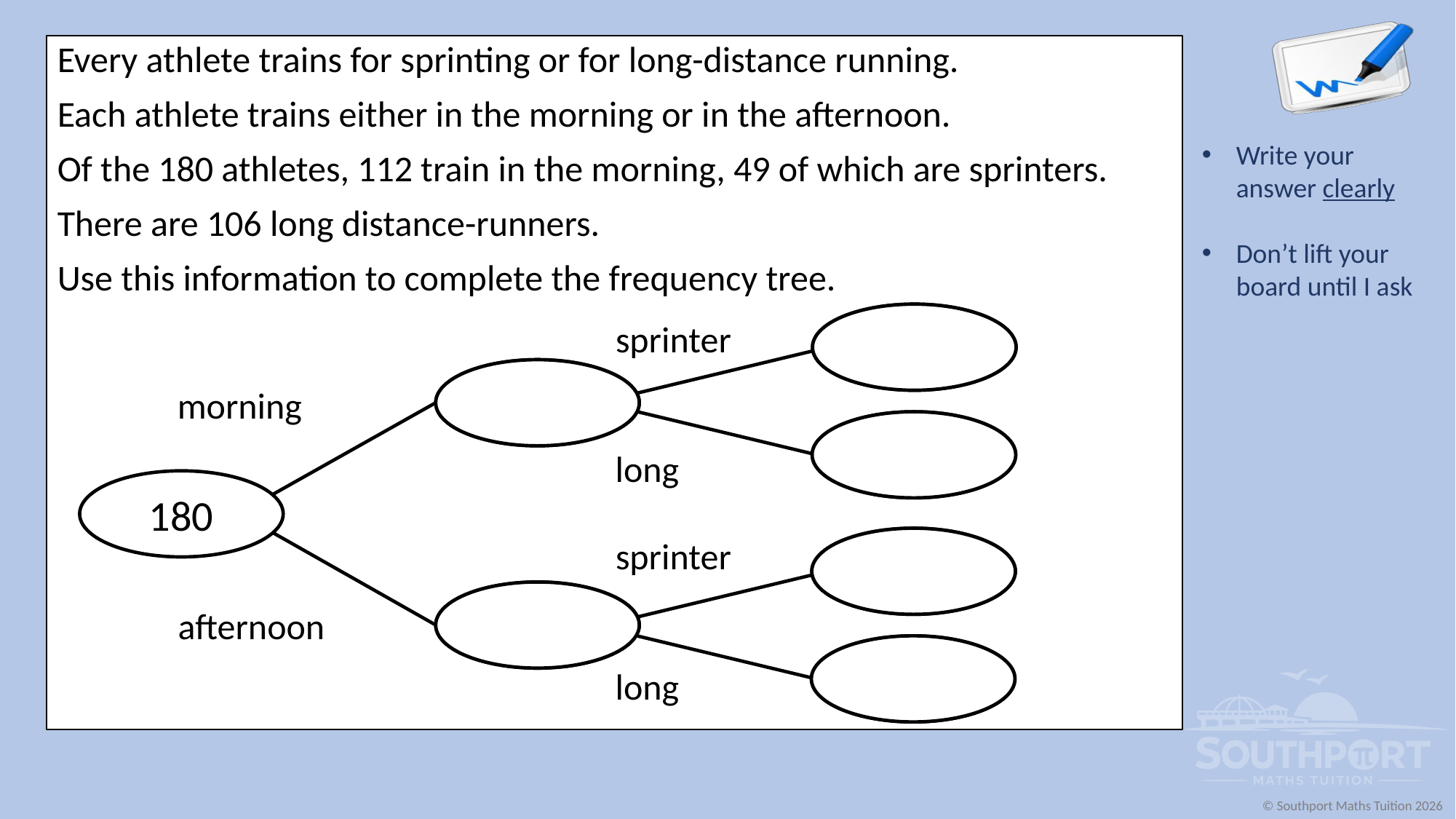

Every athlete trains for sprinting or for long-distance running.
Each athlete trains either in the morning or in the afternoon.
Of the 180 athletes, 112 train in the morning, 49 of which are sprinters.
There are 106 long distance-runners.
Use this information to complete the frequency tree.
49
sprinter
112
morning
63
long
180
sprinter
25
68
afternoon
43
long